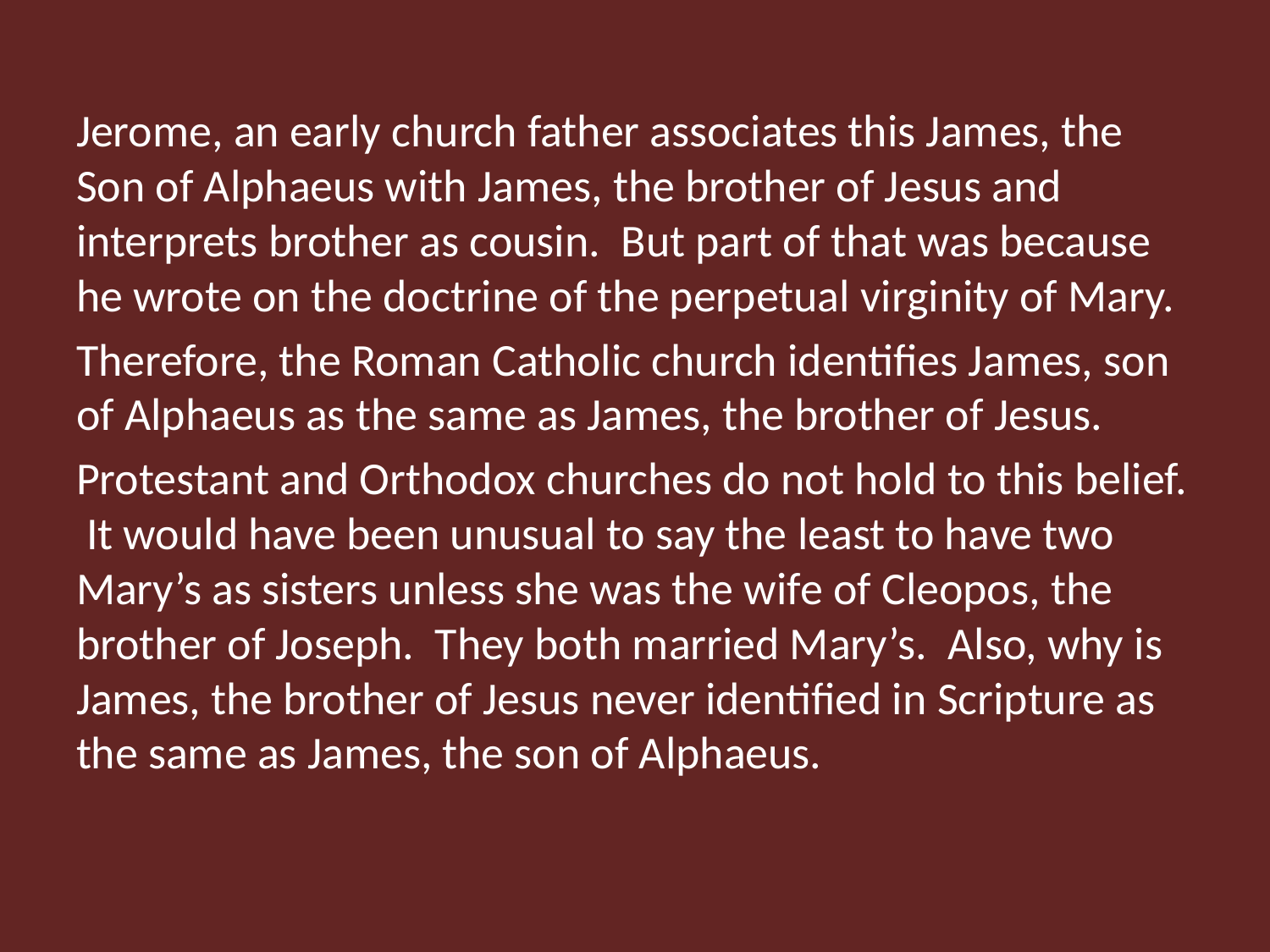

Jerome, an early church father associates this James, the Son of Alphaeus with James, the brother of Jesus and interprets brother as cousin.  But part of that was because he wrote on the doctrine of the perpetual virginity of Mary.
Therefore, the Roman Catholic church identifies James, son of Alphaeus as the same as James, the brother of Jesus.
Protestant and Orthodox churches do not hold to this belief.  It would have been unusual to say the least to have two Mary’s as sisters unless she was the wife of Cleopos, the brother of Joseph.  They both married Mary’s.  Also, why is James, the brother of Jesus never identified in Scripture as the same as James, the son of Alphaeus.